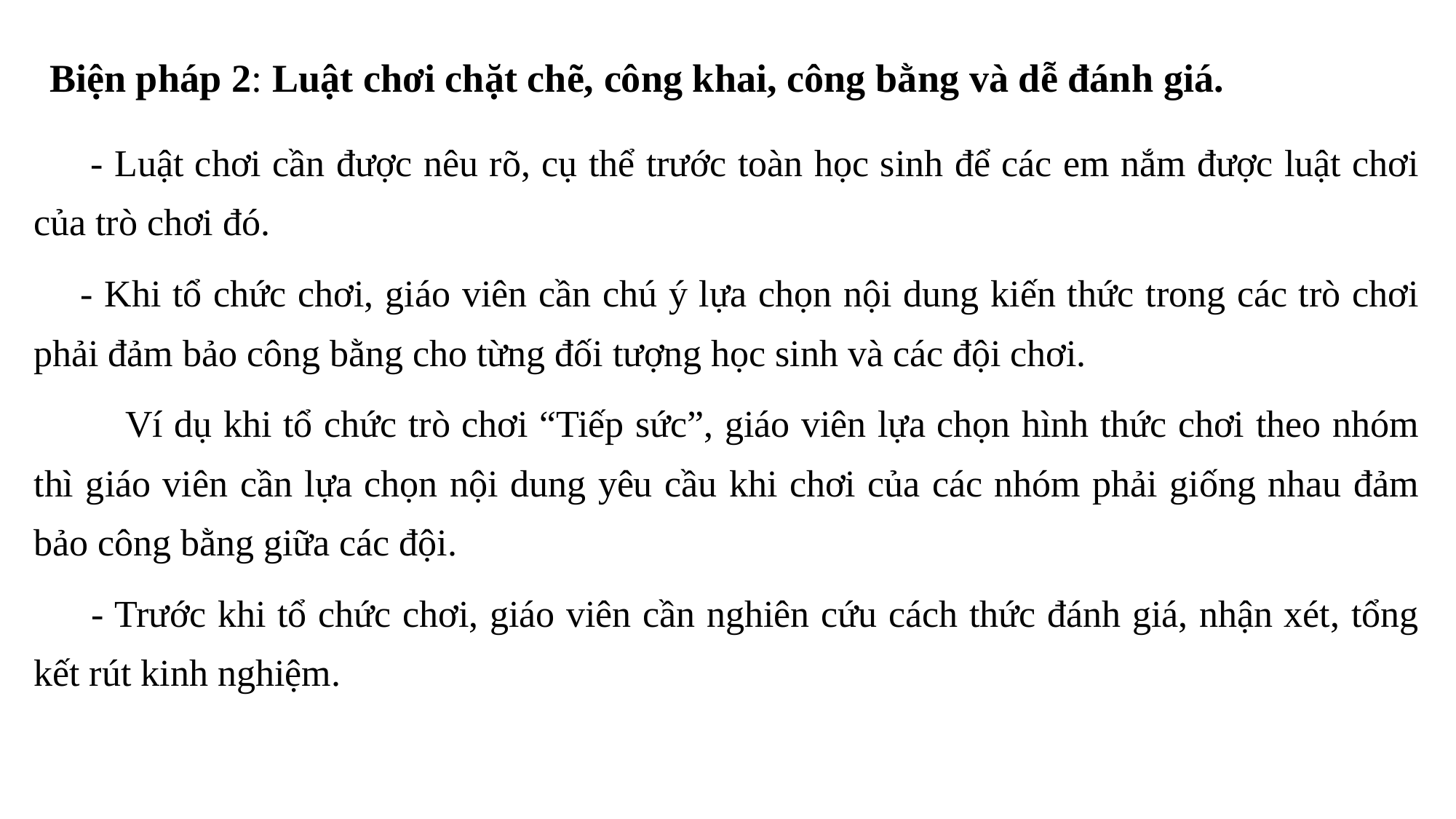

Biện pháp 2: Luật chơi chặt chẽ, công khai, công bằng và dễ đánh giá.
     - Luật chơi cần được nêu rõ, cụ thể trước toàn học sinh để các em nắm được luật chơi của trò chơi đó.
    - Khi tổ chức chơi, giáo viên cần chú ý lựa chọn nội dung kiến thức trong các trò chơi phải đảm bảo công bằng cho từng đối tượng học sinh và các đội chơi.
        Ví dụ khi tổ chức trò chơi “Tiếp sức”, giáo viên lựa chọn hình thức chơi theo nhóm thì giáo viên cần lựa chọn nội dung yêu cầu khi chơi của các nhóm phải giống nhau đảm bảo công bằng giữa các đội.
     - Trước khi tổ chức chơi, giáo viên cần nghiên cứu cách thức đánh giá, nhận xét, tổng kết rút kinh nghiệm.